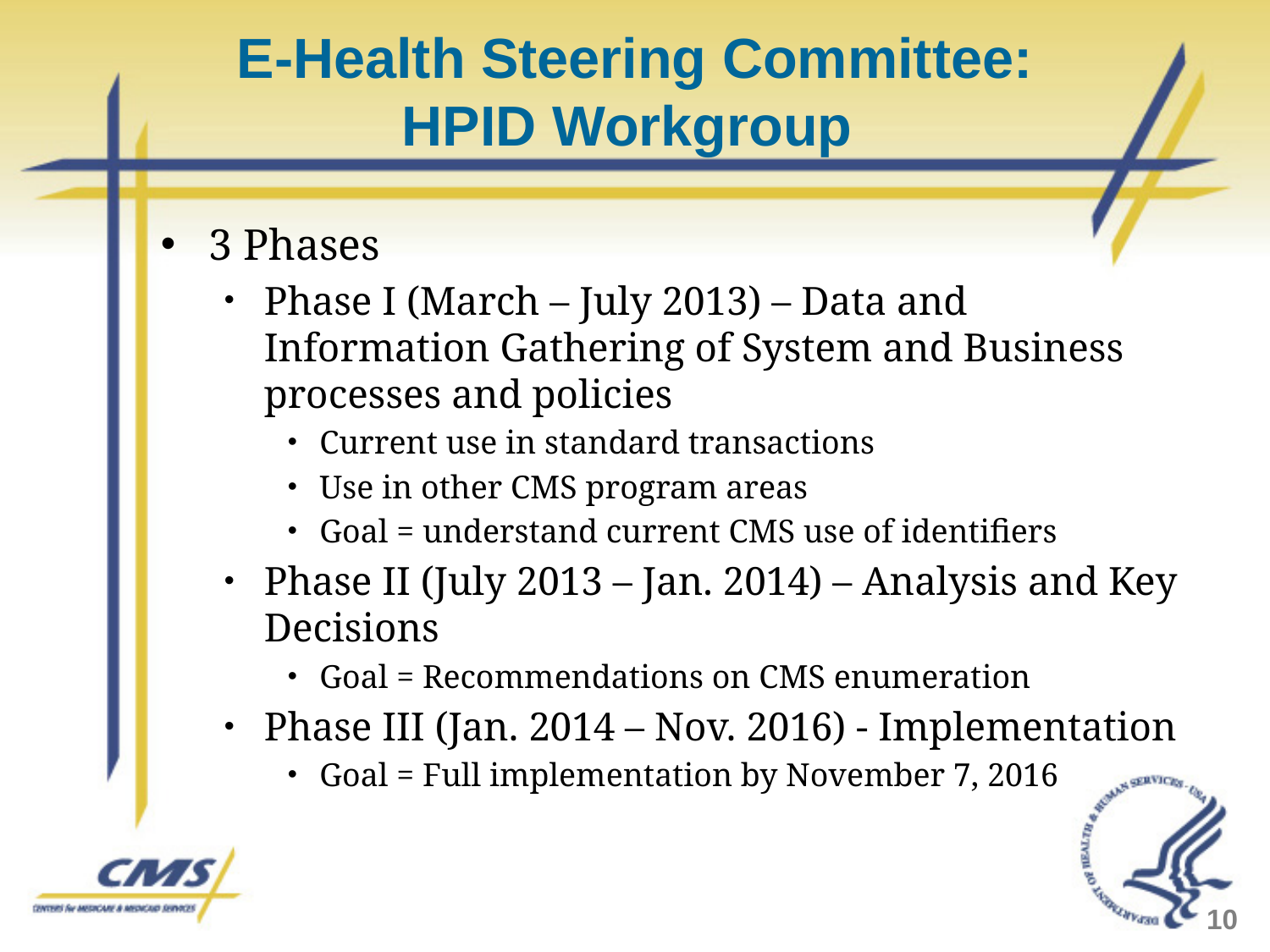

# E-Health Steering Committee: HPID Workgroup
3 Phases
Phase I (March – July 2013) – Data and Information Gathering of System and Business processes and policies
Current use in standard transactions
Use in other CMS program areas
Goal = understand current CMS use of identifiers
Phase II (July 2013 – Jan. 2014) – Analysis and Key Decisions
Goal = Recommendations on CMS enumeration
Phase III (Jan. 2014 – Nov. 2016) - Implementation
Goal = Full implementation by November 7, 2016

10